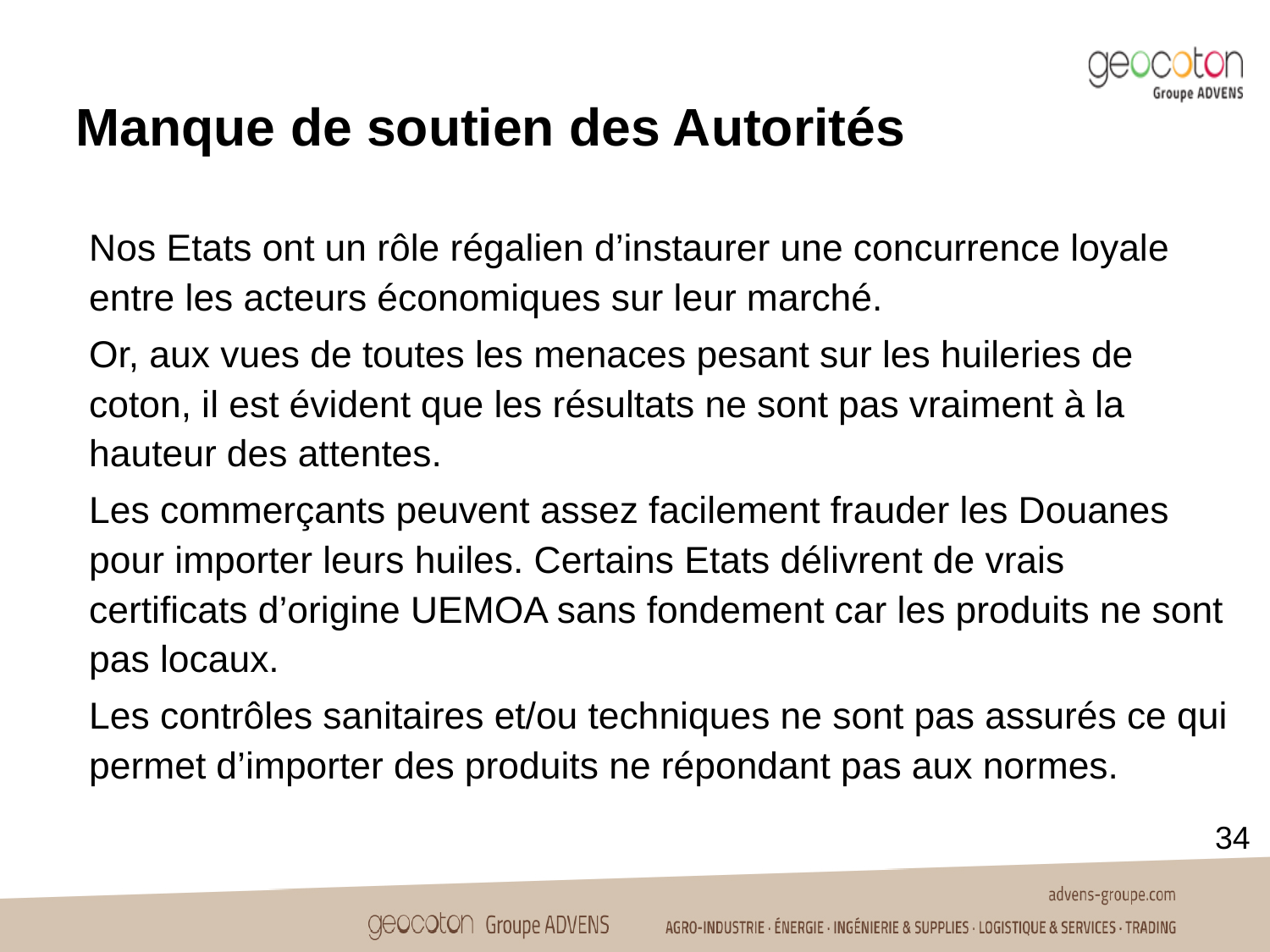

Manque de soutien des Autorités
Nos Etats ont un rôle régalien d’instaurer une concurrence loyale entre les acteurs économiques sur leur marché.
Or, aux vues de toutes les menaces pesant sur les huileries de coton, il est évident que les résultats ne sont pas vraiment à la hauteur des attentes.
Les commerçants peuvent assez facilement frauder les Douanes pour importer leurs huiles. Certains Etats délivrent de vrais certificats d’origine UEMOA sans fondement car les produits ne sont pas locaux.
Les contrôles sanitaires et/ou techniques ne sont pas assurés ce qui permet d’importer des produits ne répondant pas aux normes.
34